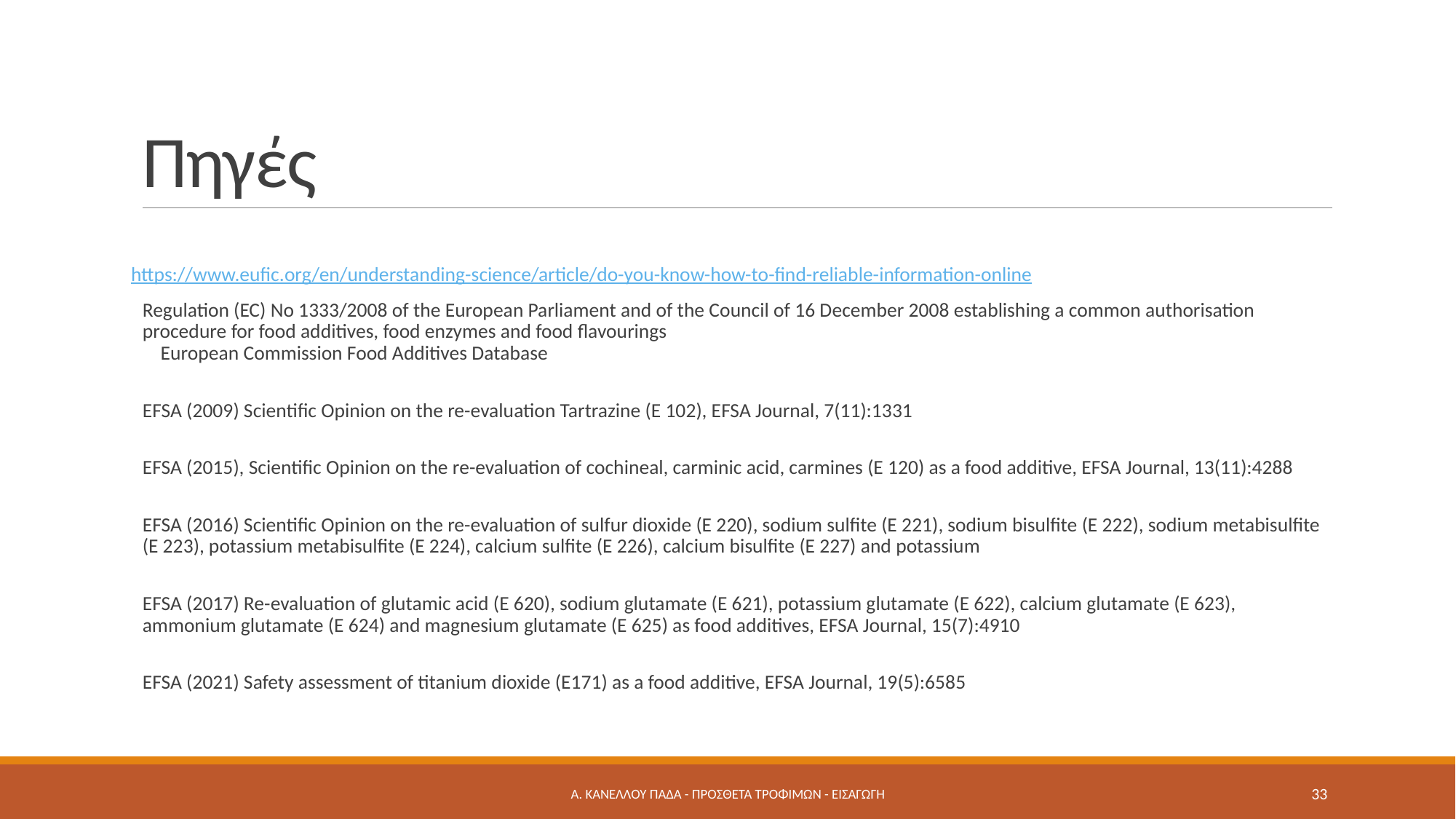

# Πηγές

https://www.eufic.org/en/understanding-science/article/do-you-know-how-to-find-reliable-information-online
Regulation (EC) No 1333/2008 of the European Parliament and of the Council of 16 December 2008 establishing a common authorisation procedure for food additives, food enzymes and food flavourings
    European Commission Food Additives Database
EFSA (2009) Scientific Opinion on the re-evaluation Tartrazine (E 102), EFSA Journal, 7(11):1331
EFSA (2015), Scientific Opinion on the re-evaluation of cochineal, carminic acid, carmines (E 120) as a food additive, EFSA Journal, 13(11):4288
EFSA (2016) Scientific Opinion on the re-evaluation of sulfur dioxide (E 220), sodium sulfite (E 221), sodium bisulfite (E 222), sodium metabisulfite (E 223), potassium metabisulfite (E 224), calcium sulfite (E 226), calcium bisulfite (E 227) and potassium
EFSA (2017) Re-evaluation of glutamic acid (E 620), sodium glutamate (E 621), potassium glutamate (E 622), calcium glutamate (E 623), ammonium glutamate (E 624) and magnesium glutamate (E 625) as food additives, EFSA Journal, 15(7):4910
EFSA (2021) Safety assessment of titanium dioxide (E171) as a food additive, EFSA Journal, 19(5):6585
A. Κανέλλου ΠαΔΑ - Προσθετα Τροφίμων - Εισαγωγή
33